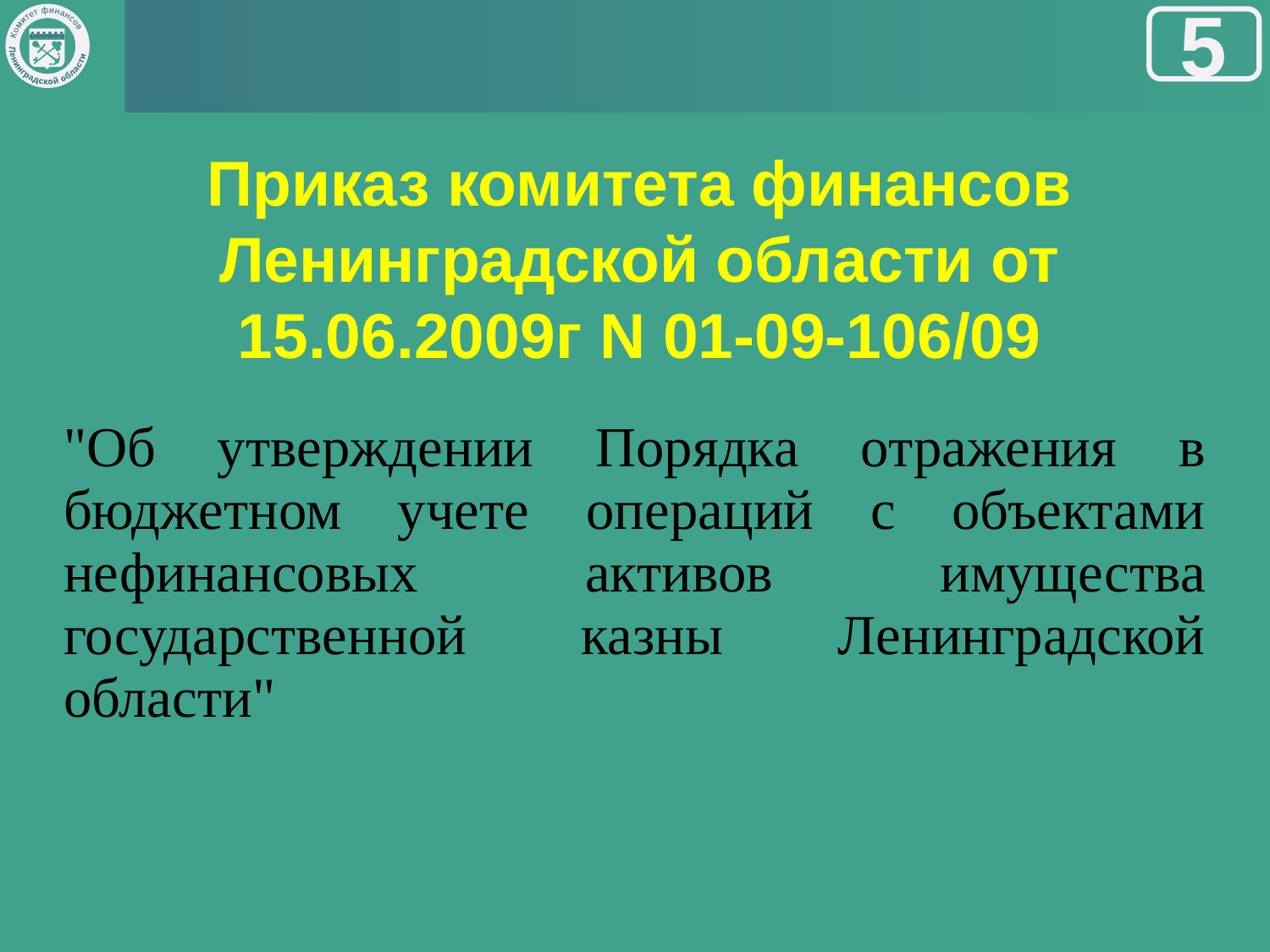

Комитет финансов
Ленинградской области

5

Приказ комитета финансов Ленинградской области от 15.06.2009г N 01-09-106/09

| "Об утверждении Порядка отражения в бюджетном учете операций с объектами нефинансовых активов имущества государственной казны Ленинградской области" |
| --- |